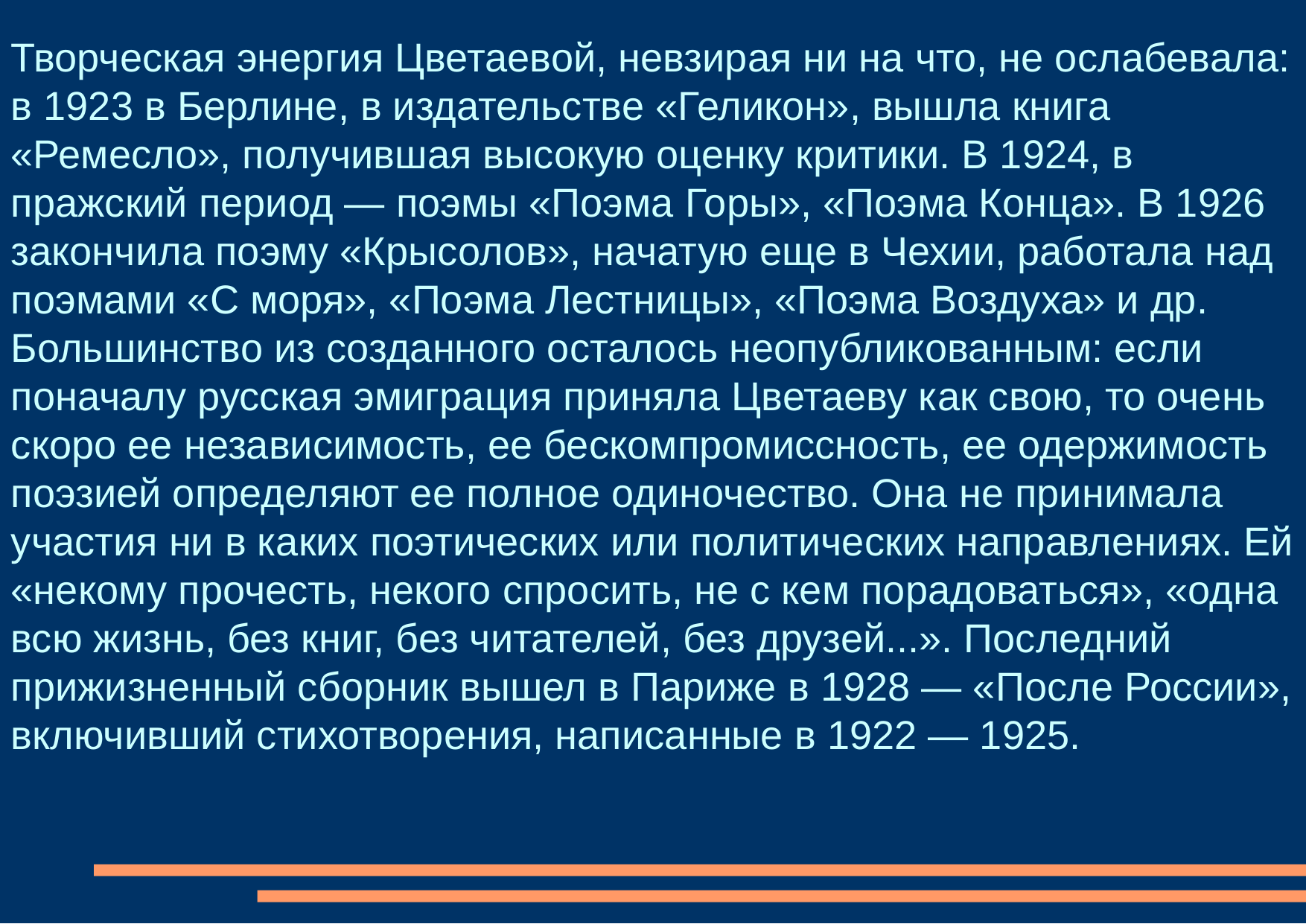

Творческая энергия Цветаевой, невзирая ни на что, не ослабевала: в 1923 в Берлине, в издательстве «Геликон», вышла книга «Ремесло», получившая высокую оценку критики. В 1924, в пражский период — поэмы «Поэма Горы», «Поэма Конца». В 1926 закончила поэму «Крысолов», начатую еще в Чехии, работала над поэмами «С моря», «Поэма Лестницы», «Поэма Воздуха» и др. Большинство из созданного осталось неопубликованным: если поначалу русская эмиграция приняла Цветаеву как свою, то очень скоро ее независимость, ее бескомпромиссность, ее одержимость поэзией определяют ее полное одиночество. Она не принимала участия ни в каких поэтических или политических направлениях. Ей «некому прочесть, некого спросить, не с кем порадоваться», «одна всю жизнь, без книг, без читателей, без друзей...». Последний прижизненный сборник вышел в Париже в 1928 — «После России», включивший стихотворения, написанные в 1922 — 1925.